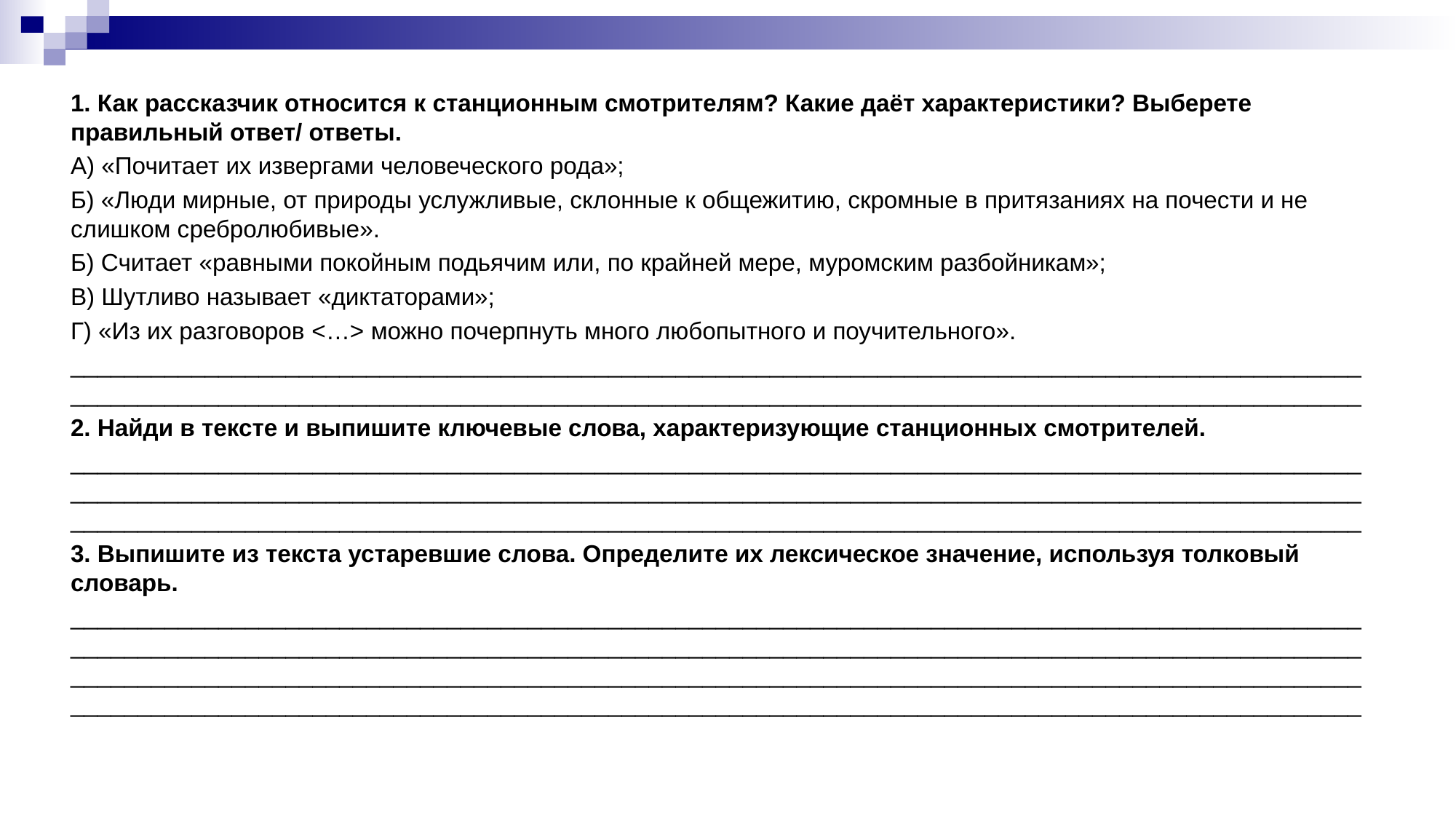

1. Как рассказчик относится к станционным смотрителям? Какие даёт характеристики? Выберете правильный ответ/ ответы.
А) «Почитает их извергами человеческого рода»;
Б) «Люди мирные, от природы услужливые, склонные к общежитию, скромные в притязаниях на почести и не слишком сребролюбивые».
Б) Считает «равными покойным подьячим или, по крайней мере, муромским разбойникам»;
В) Шутливо называет «диктаторами»;
Г) «Из их разговоров <…> можно почерпнуть много любопытного и поучительного».
________________________________________________________________________________________________________________________________________________________________________________________________
2. Найди в тексте и выпишите ключевые слова, характеризующие станционных смотрителей.
________________________________________________________________________________________________________________________________________________________________________________________________________________________________________________________________________________________________
3. Выпишите из текста устаревшие слова. Определите их лексическое значение, используя толковый словарь.
________________________________________________________________________________________________________________________________________________________________________________________________________________________________________________________________________________________________________________________________________________________________________________________________